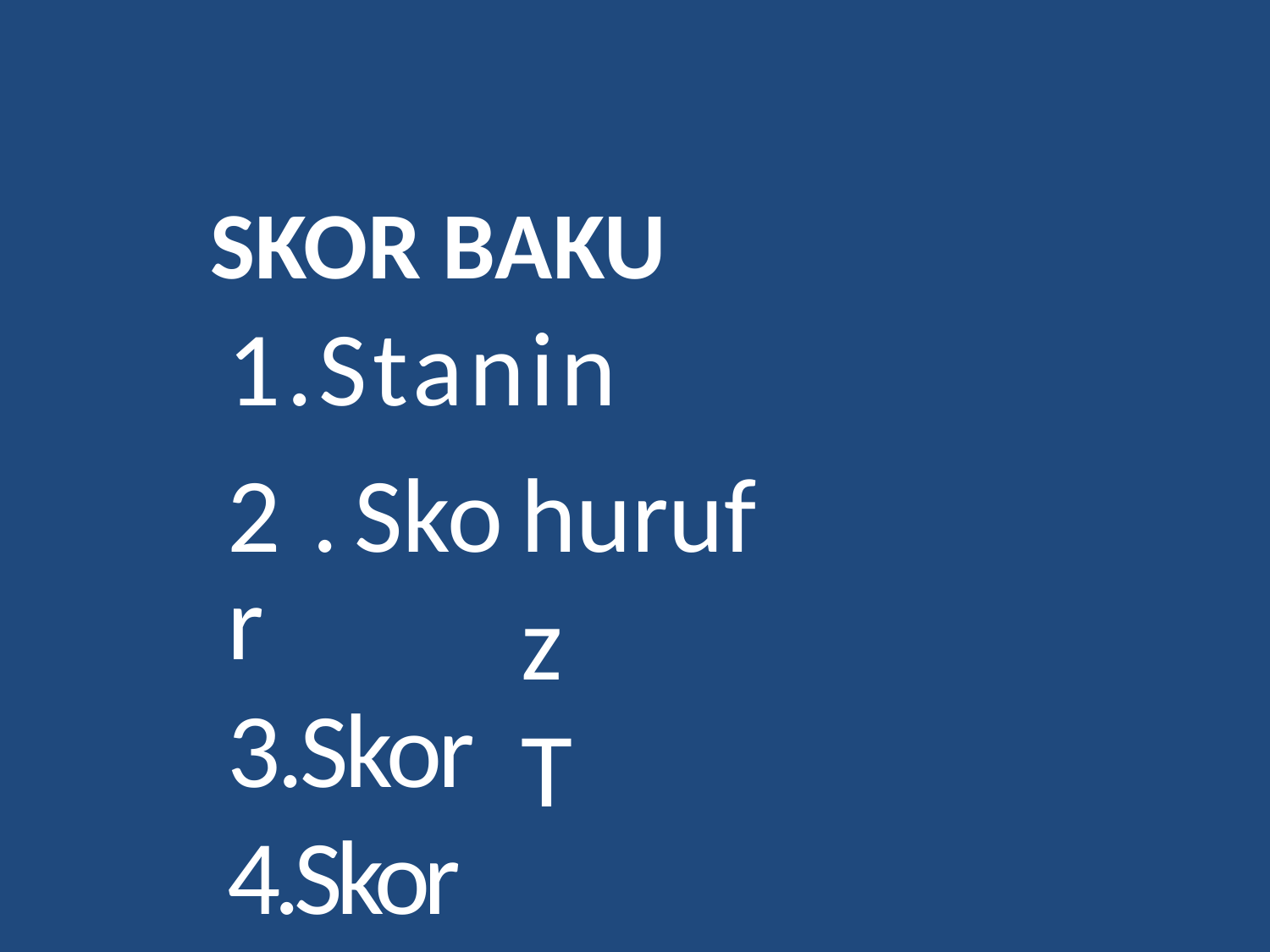

SKOR BAKU
1.Stanin

2.Skor
3.Skor
4.Skor
huruf
z
T